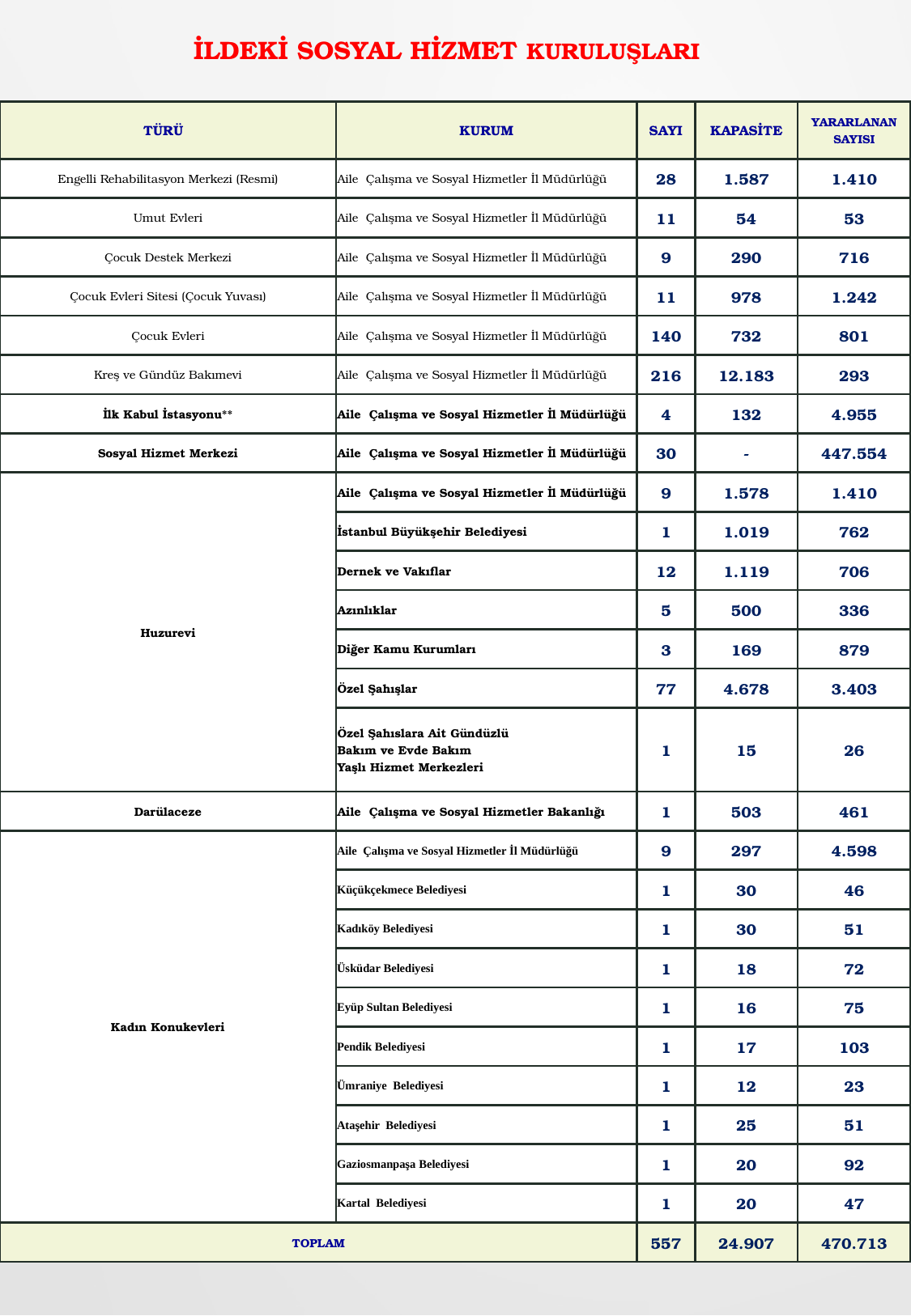

İLDEKİ SOSYAL HİZMET KURULUŞLARI
| TÜRÜ | KURUM | SAYI | KAPASİTE | YARARLANAN SAYISI |
| --- | --- | --- | --- | --- |
| Engelli Rehabilitasyon Merkezi (Resmi) | Aile Çalışma ve Sosyal Hizmetler İl Müdürlüğü | 28 | 1.587 | 1.410 |
| Umut Evleri | Aile Çalışma ve Sosyal Hizmetler İl Müdürlüğü | 11 | 54 | 53 |
| Çocuk Destek Merkezi | Aile Çalışma ve Sosyal Hizmetler İl Müdürlüğü | 9 | 290 | 716 |
| Çocuk Evleri Sitesi (Çocuk Yuvası) | Aile Çalışma ve Sosyal Hizmetler İl Müdürlüğü | 11 | 978 | 1.242 |
| Çocuk Evleri | Aile Çalışma ve Sosyal Hizmetler İl Müdürlüğü | 140 | 732 | 801 |
| Kreş ve Gündüz Bakımevi | Aile Çalışma ve Sosyal Hizmetler İl Müdürlüğü | 216 | 12.183 | 293 |
| İlk Kabul İstasyonu\*\* | Aile Çalışma ve Sosyal Hizmetler İl Müdürlüğü | 4 | 132 | 4.955 |
| Sosyal Hizmet Merkezi | Aile Çalışma ve Sosyal Hizmetler İl Müdürlüğü | 30 | - | 447.554 |
| Huzurevi | Aile Çalışma ve Sosyal Hizmetler İl Müdürlüğü | 9 | 1.578 | 1.410 |
|  | İstanbul Büyükşehir Belediyesi | 1 | 1.019 | 762 |
|  | Dernek ve Vakıflar | 12 | 1.119 | 706 |
|  | Azınlıklar | 5 | 500 | 336 |
|  | Diğer Kamu Kurumları | 3 | 169 | 879 |
|  | Özel Şahışlar | 77 | 4.678 | 3.403 |
|  | Özel Şahıslara Ait Gündüzlü Bakım ve Evde Bakım Yaşlı Hizmet Merkezleri | 1 | 15 | 26 |
| Darülaceze | Aile Çalışma ve Sosyal Hizmetler Bakanlığı | 1 | 503 | 461 |
| Kadın Konukevleri | Aile Çalışma ve Sosyal Hizmetler İl Müdürlüğü | 9 | 297 | 4.598 |
|  | Küçükçekmece Belediyesi | 1 | 30 | 46 |
|  | Kadıköy Belediyesi | 1 | 30 | 51 |
|  | Üsküdar Belediyesi | 1 | 18 | 72 |
|  | Eyüp Sultan Belediyesi | 1 | 16 | 75 |
|  | Pendik Belediyesi | 1 | 17 | 103 |
|  | Ümraniye Belediyesi | 1 | 12 | 23 |
|  | Ataşehir Belediyesi | 1 | 25 | 51 |
|  | Gaziosmanpaşa Belediyesi | 1 | 20 | 92 |
|  | Kartal Belediyesi | 1 | 20 | 47 |
| TOPLAM |  | 557 | 24.907 | 470.713 |
29